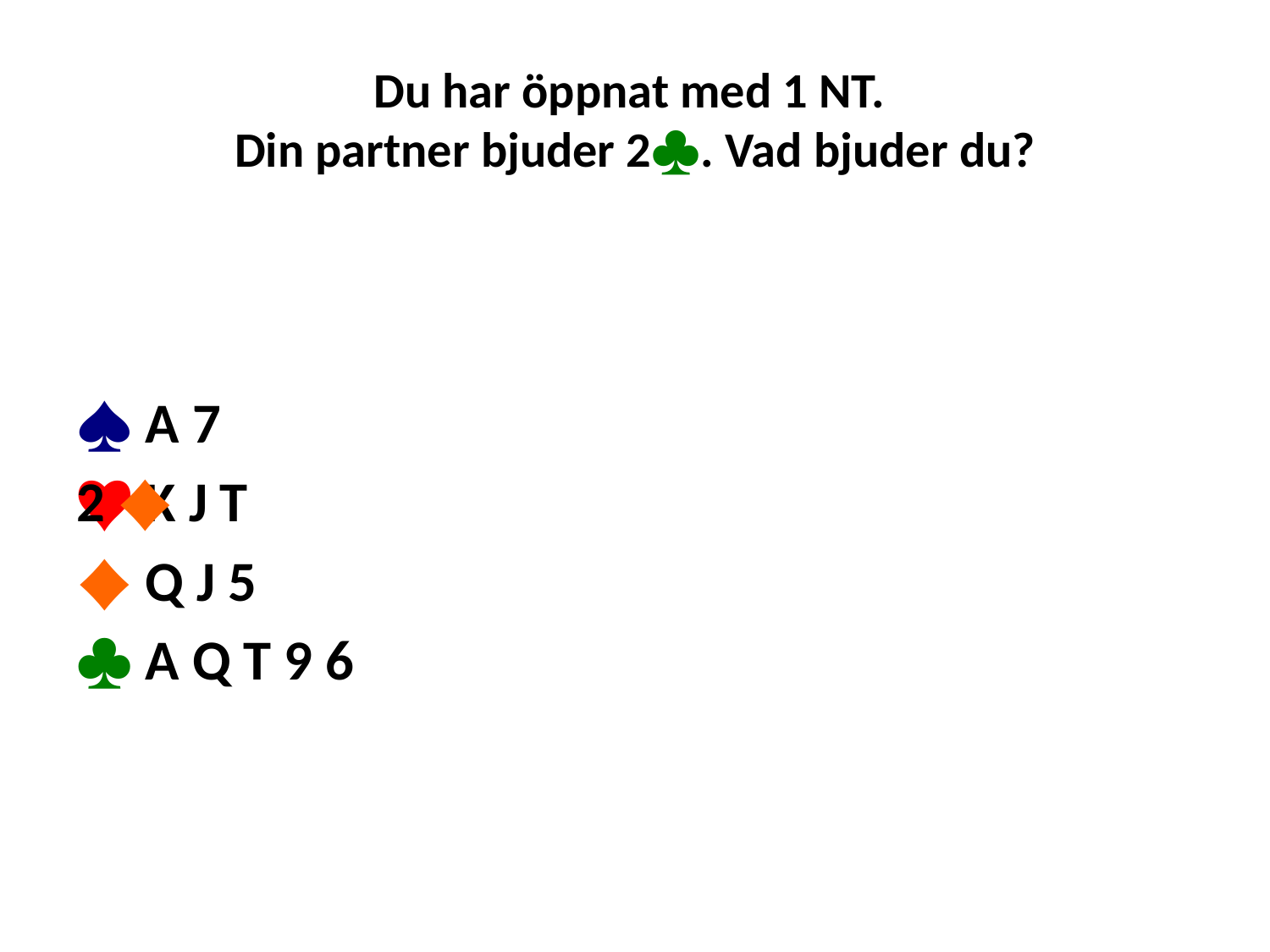

# Du har öppnat med 1 NT. Din partner bjuder 2♣. Vad bjuder du?

♠ A 7
♥ K J T
♦ Q J 5
♣ A Q T 9 6

2 ♦